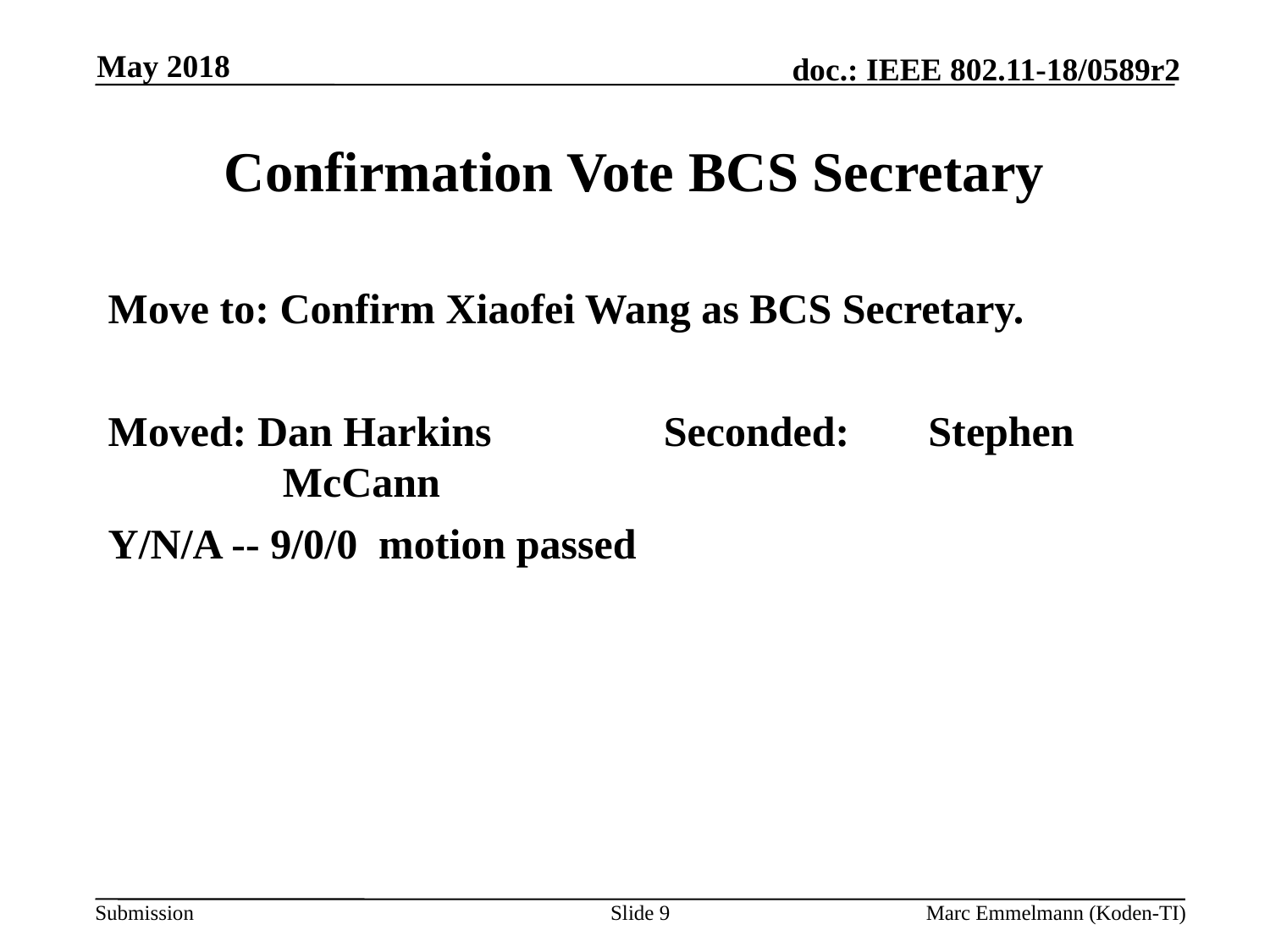

May 2018
# Confirmation Vote BCS Secretary
Move to: Confirm Xiaofei Wang as BCS Secretary.

Moved: Dan Harkins		Seconded:	 Stephen	McCann
Y/N/A -- 9/0/0  motion passed

Slide 9
Marc Emmelmann (Koden-TI)